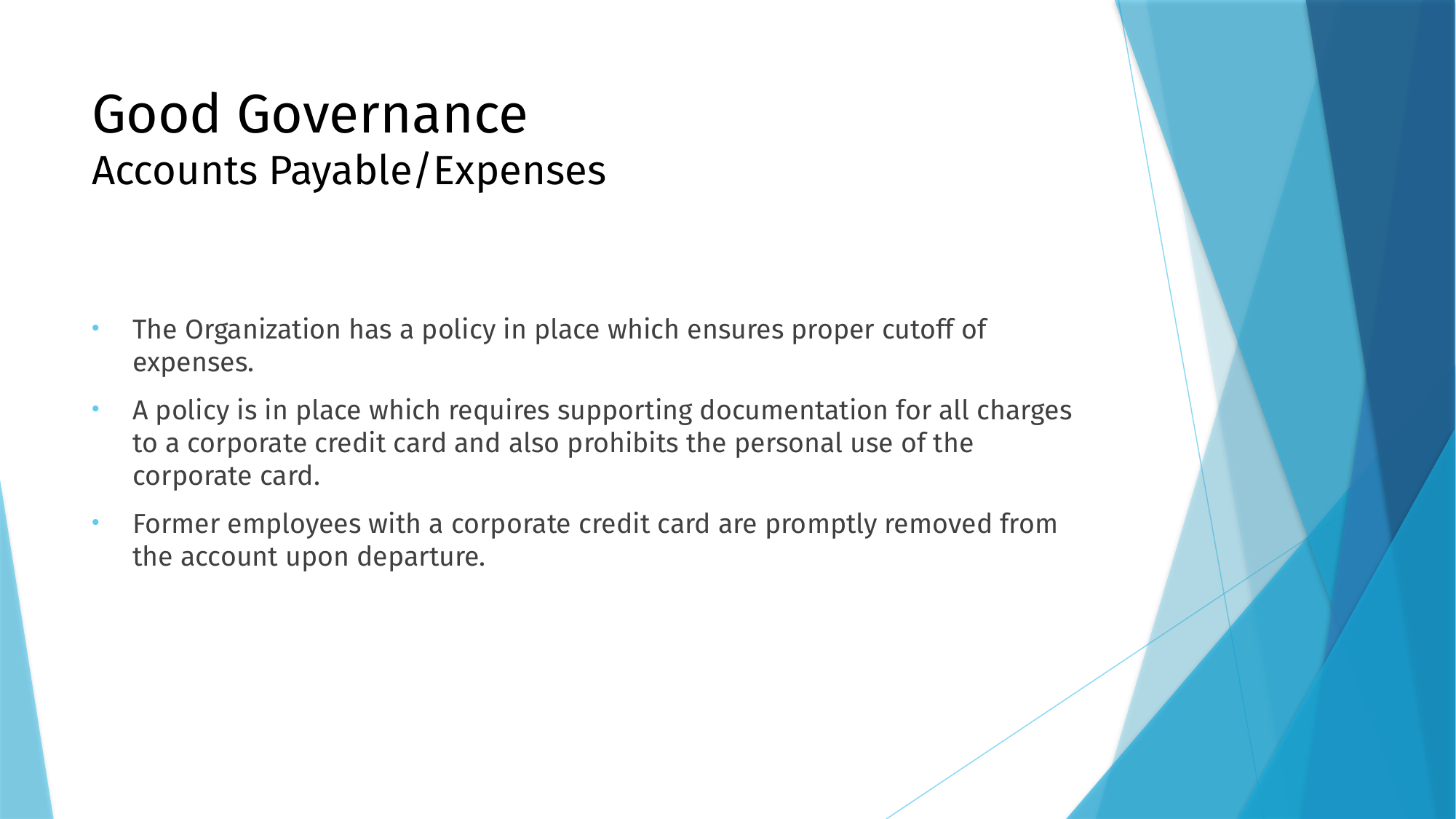

# Good Governance Accounts Payable/Expenses

The Organization has a policy in place which ensures proper cutoff of expenses.
A policy is in place which requires supporting documentation for all charges to a corporate credit card and also prohibits the personal use of the corporate card.
Former employees with a corporate credit card are promptly removed from the account upon departure.